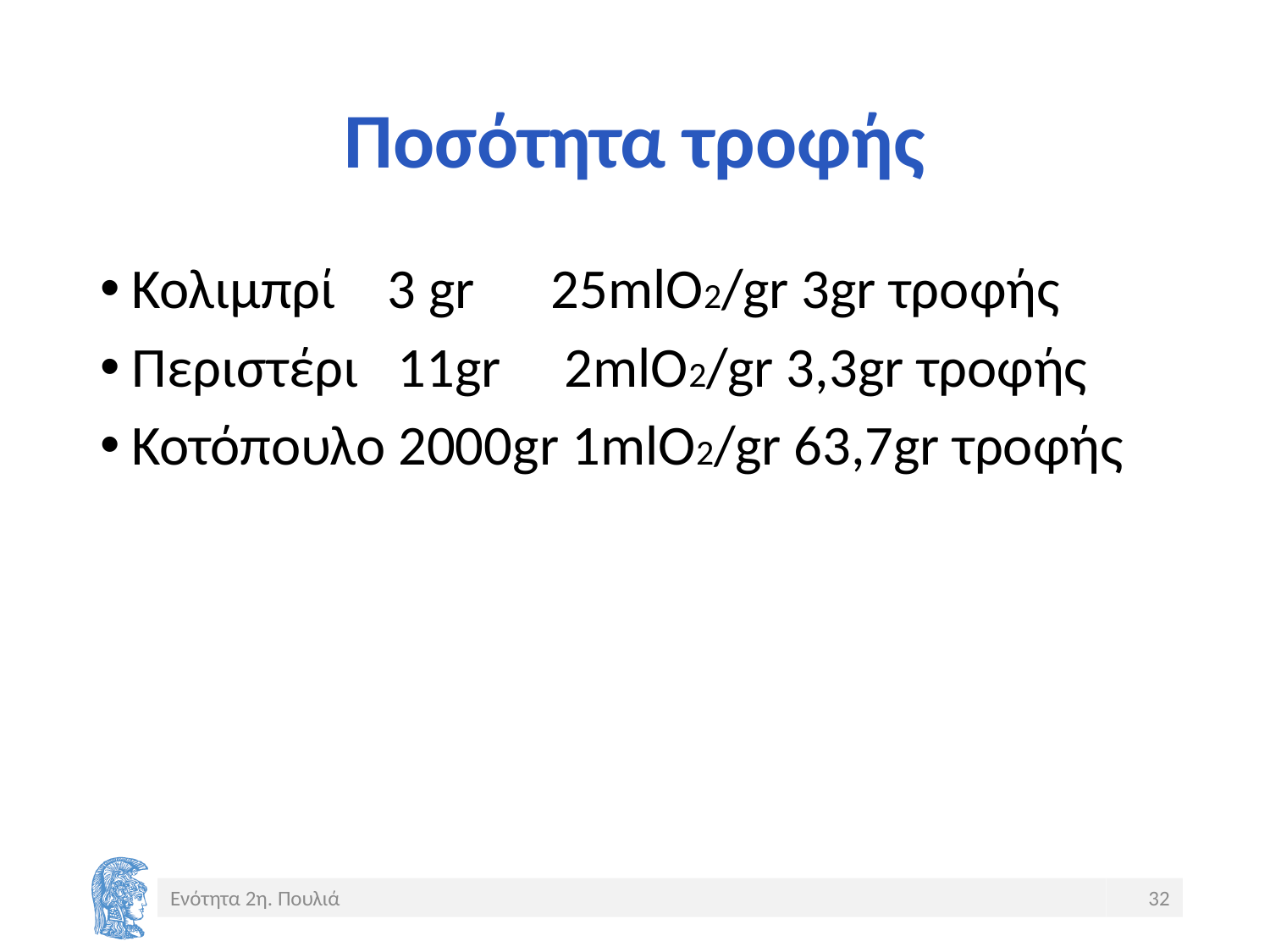

# Ποσότητα τροφής
Κολιμπρί    3 gr      25mlO2/gr 3gr τροφής
Περιστέρι   11gr     2mlO2/gr 3,3gr τροφής
Κοτόπουλο 2000gr 1mlO2/gr 63,7gr τροφής
Ενότητα 2η. Πουλιά
32